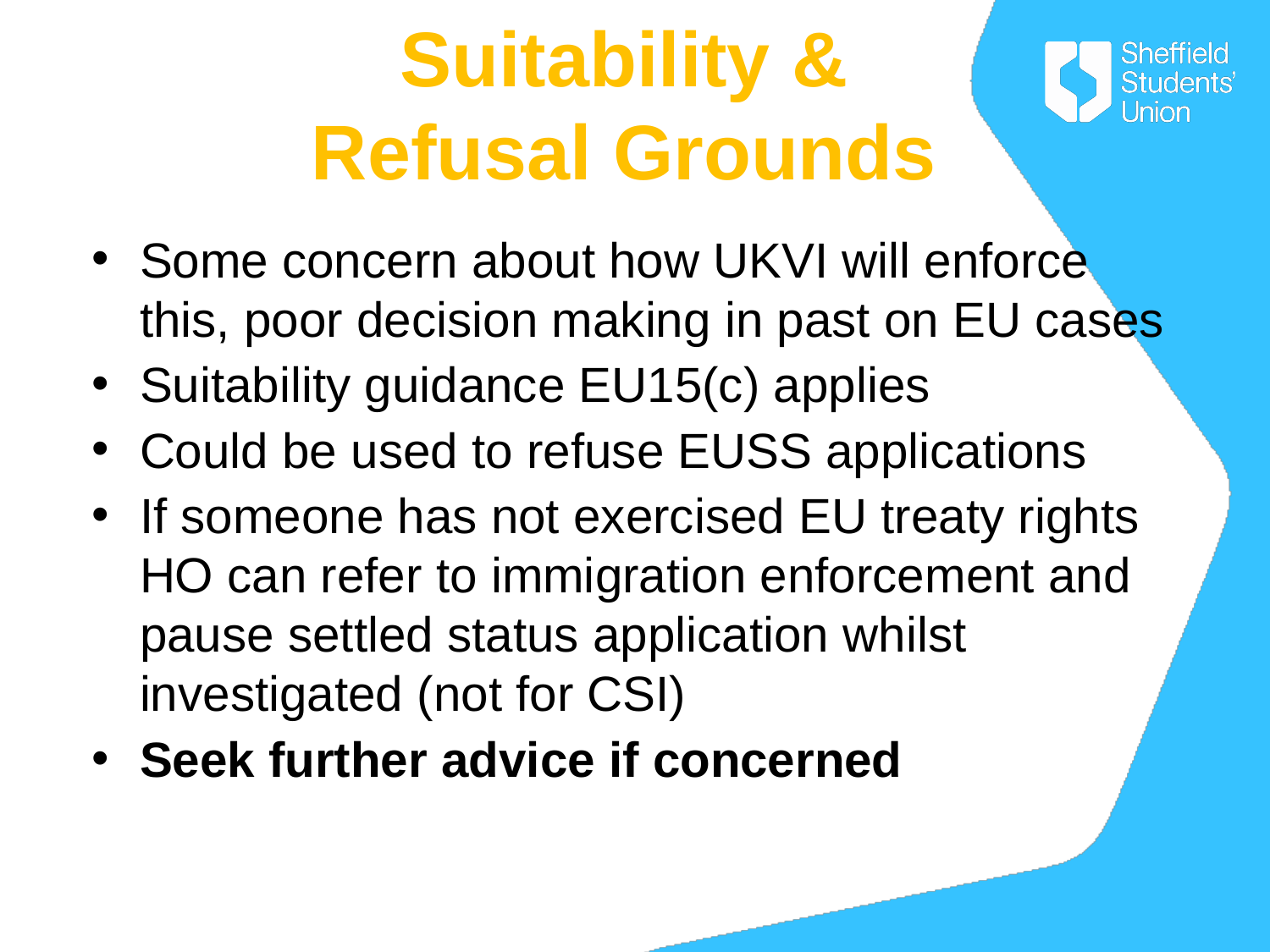

# Suitability & Refusal Grounds
Some concern about how UKVI will enforce this, poor decision making in past on EU cases
Suitability guidance EU15(c) applies
Could be used to refuse EUSS applications
If someone has not exercised EU treaty rights HO can refer to immigration enforcement and pause settled status application whilst investigated (not for CSI)
Seek further advice if concerned